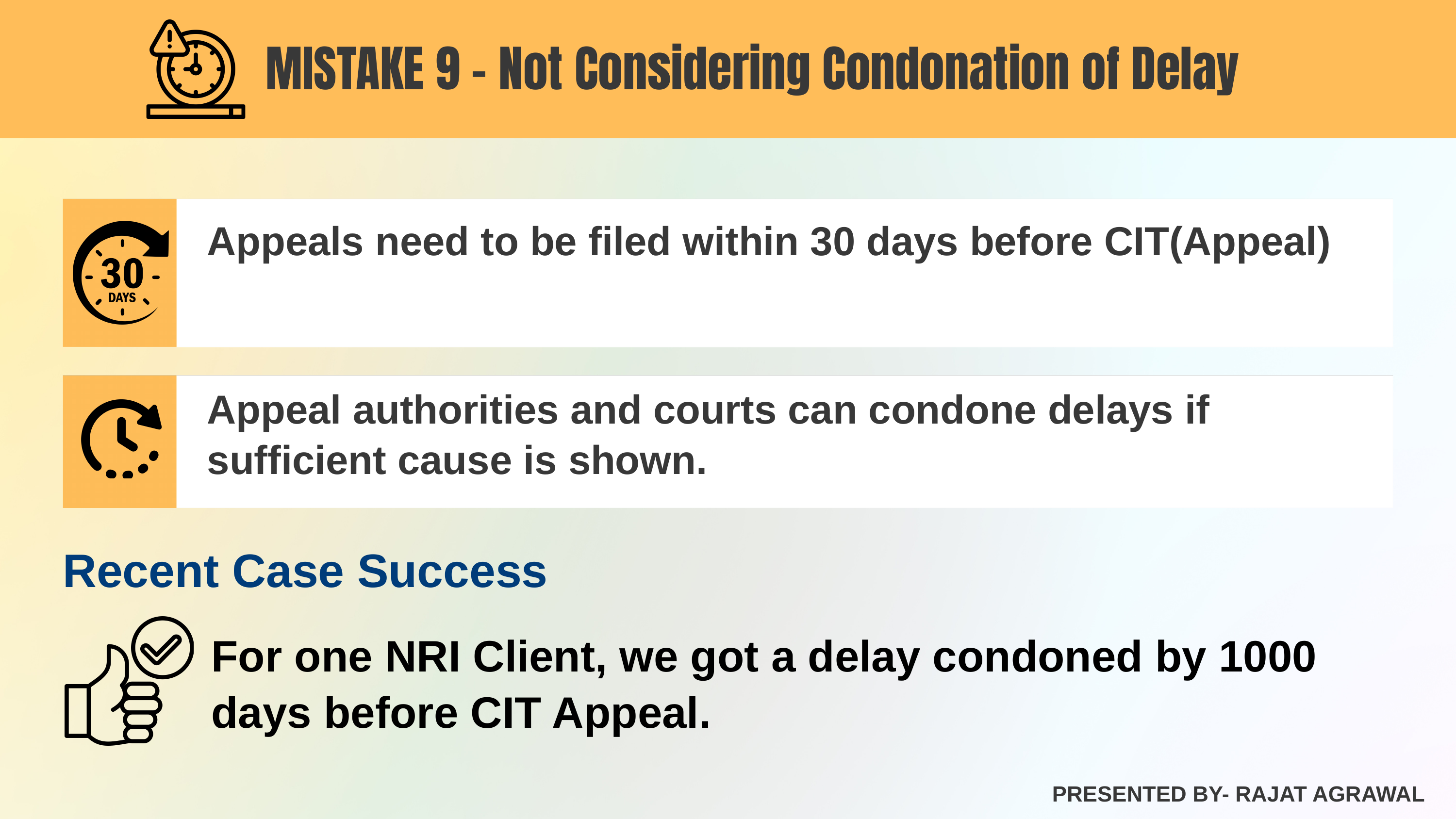

MISTAKE 9 - Not Considering Condonation of Delay

Appeals need to be filed within 30 days before CIT(Appeal)

Appeal authorities and courts can condone delays if sufficient cause is shown.

Recent Case Success

For one NRI Client, we got a delay condoned by 1000 days before CIT Appeal.
PRESENTED BY- RAJAT AGRAWAL